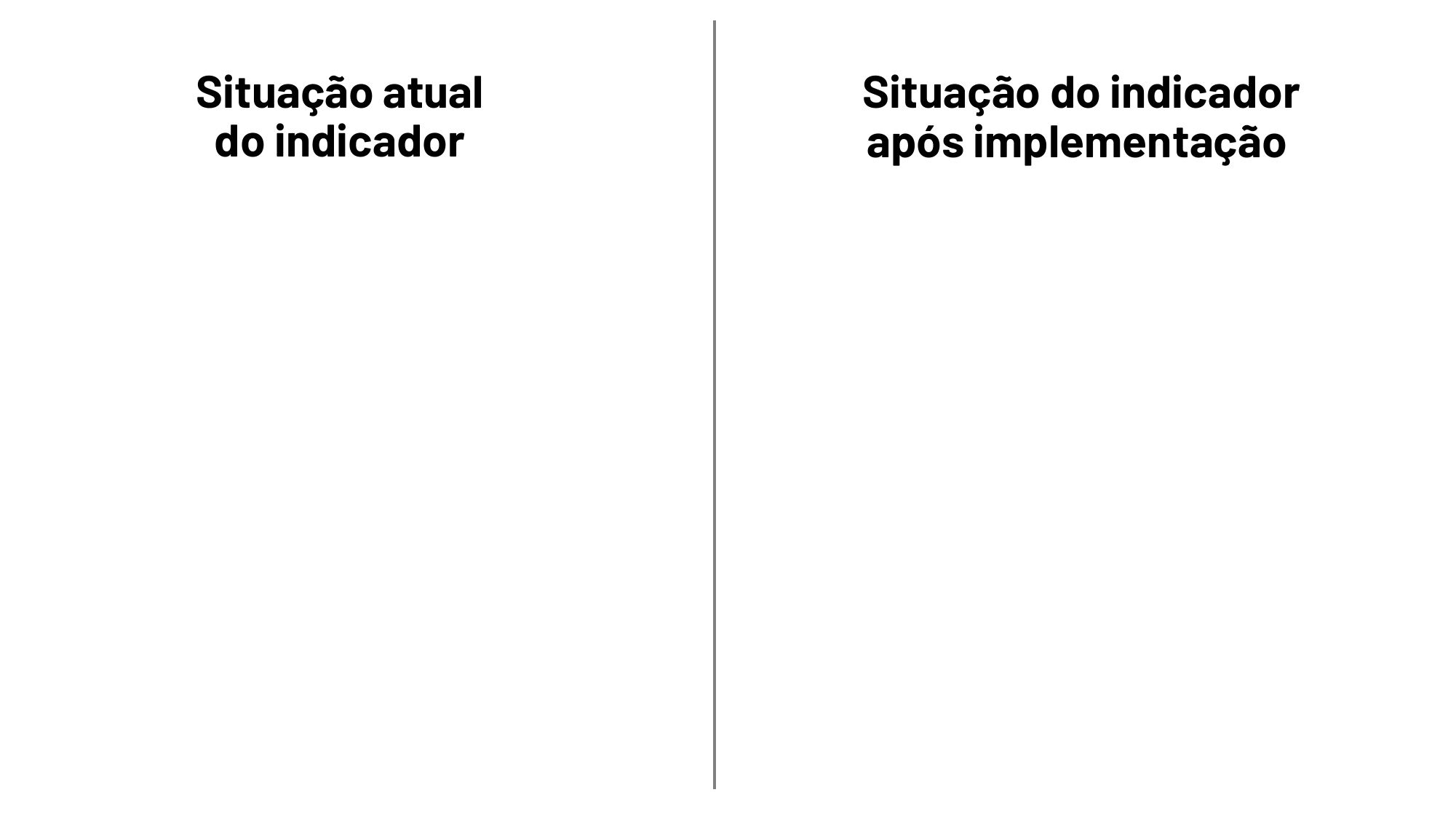

Situação do indicador após implementação
# Situação atual do indicador